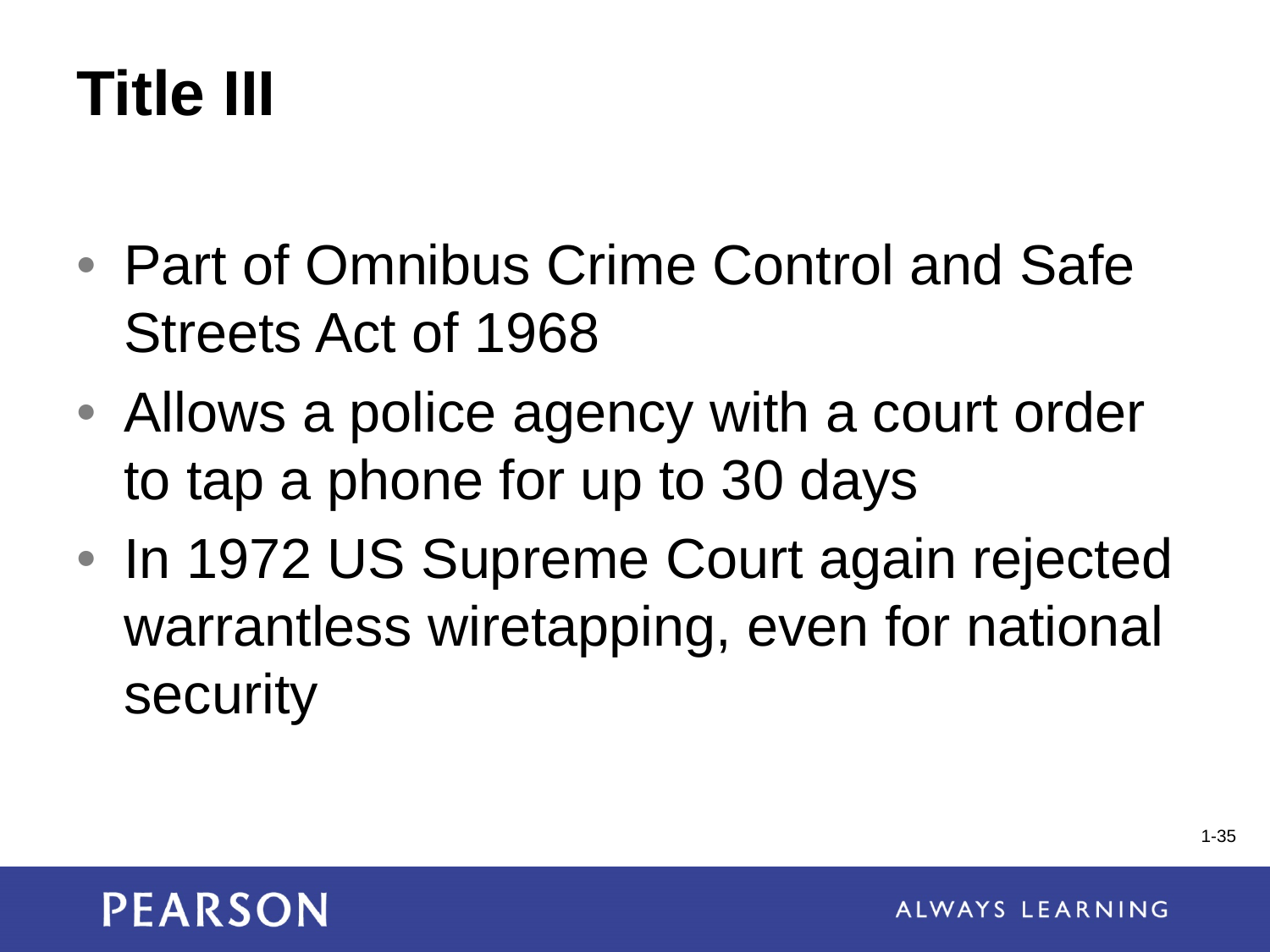

# Title III
Part of Omnibus Crime Control and Safe Streets Act of 1968
Allows a police agency with a court order to tap a phone for up to 30 days
In 1972 US Supreme Court again rejected warrantless wiretapping, even for national security
1-35